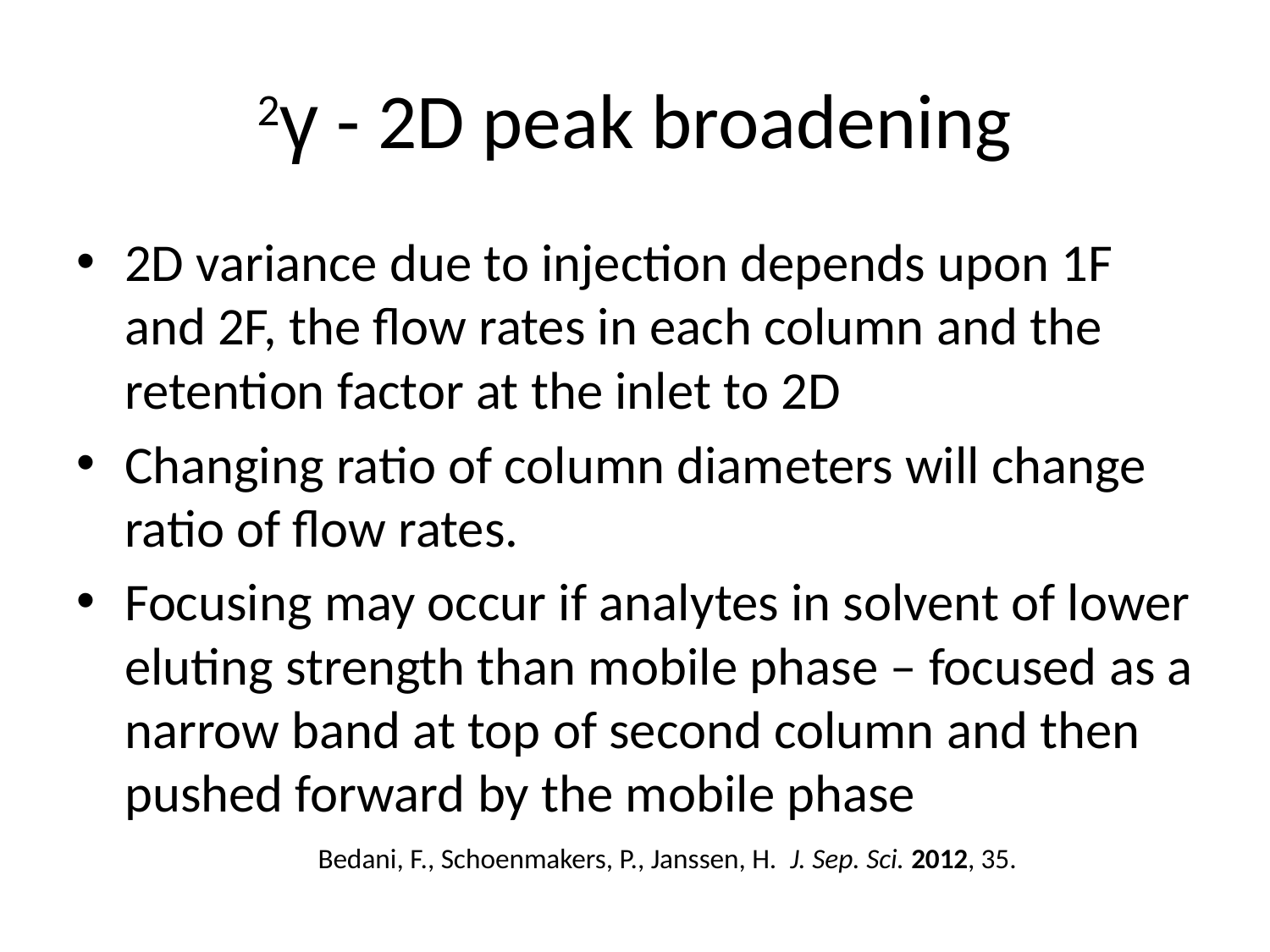

# 2γ - 2D peak broadening
2D variance due to injection depends upon 1F and 2F, the flow rates in each column and the retention factor at the inlet to 2D
Changing ratio of column diameters will change ratio of flow rates.
Focusing may occur if analytes in solvent of lower eluting strength than mobile phase – focused as a narrow band at top of second column and then pushed forward by the mobile phase
Bedani, F., Schoenmakers, P., Janssen, H.  J. Sep. Sci. 2012, 35.